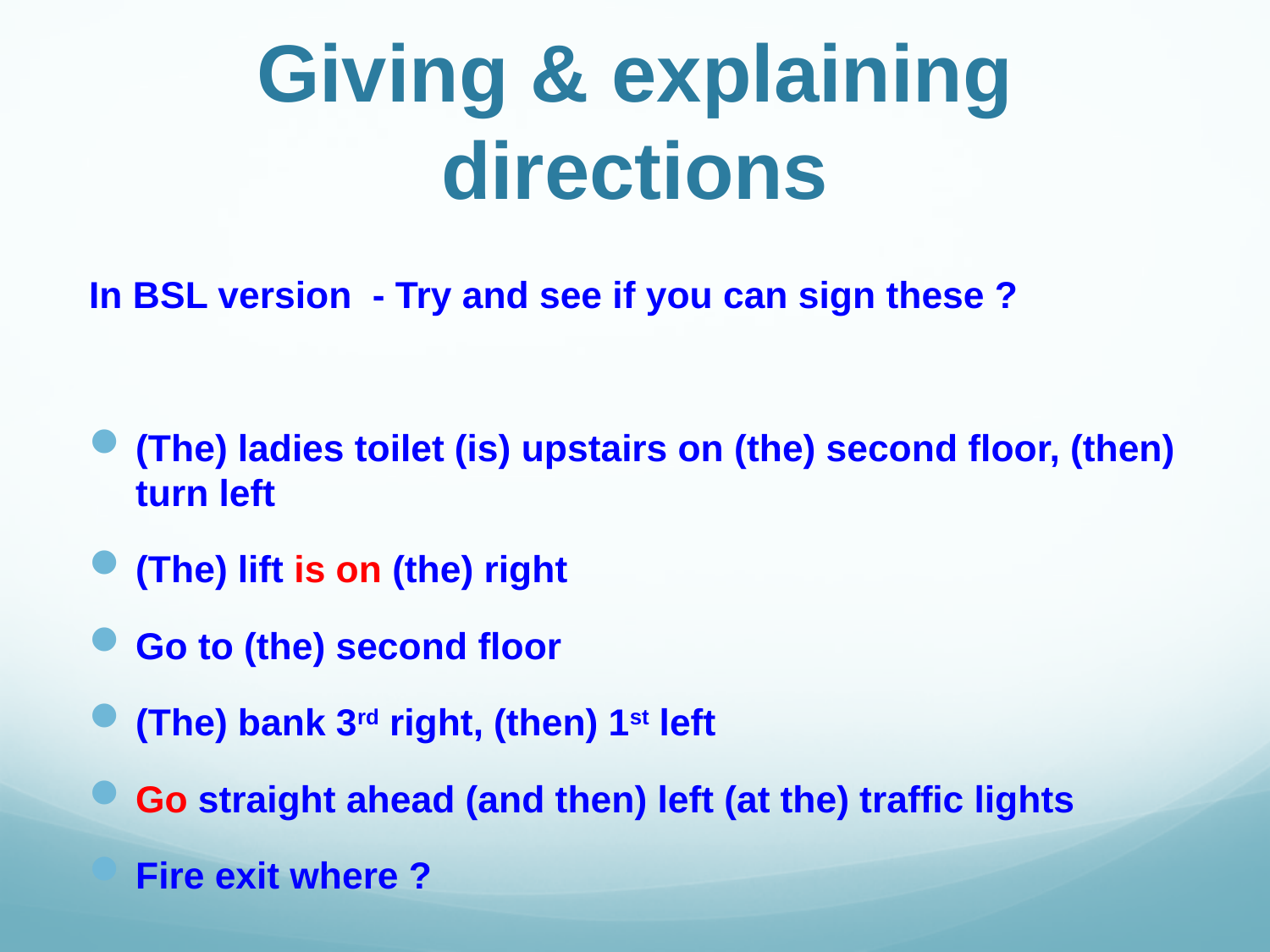

# Giving & explaining directions
In BSL version  - Try and see if you can sign these ?

(The) ladies toilet (is) upstairs on (the) second floor, (then) turn left
(The) lift is on (the) right
Go to (the) second floor
(The) bank 3rd right, (then) 1st left
Go straight ahead (and then) left (at the) traffic lights
Fire exit where ?